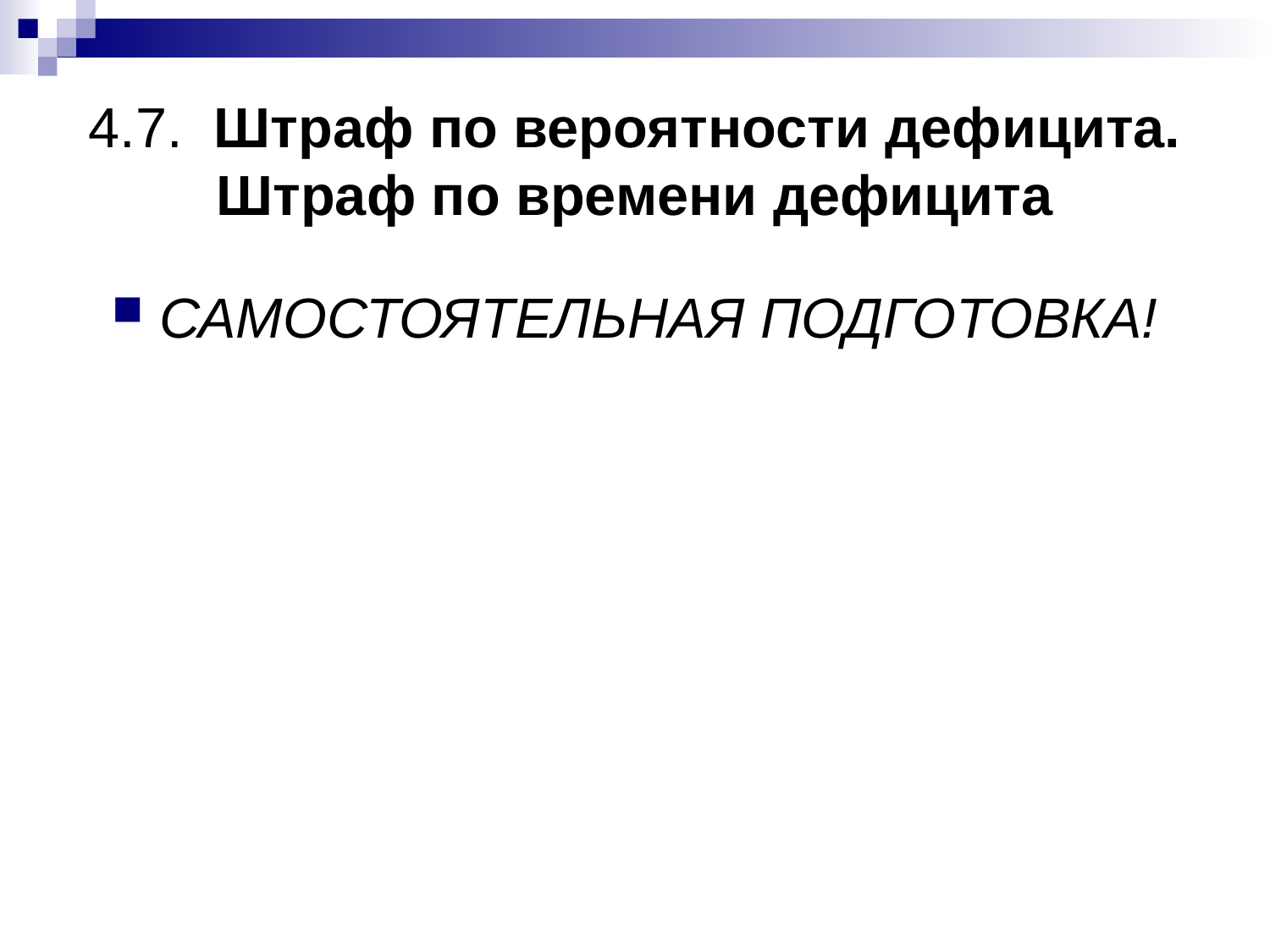

# 4.7.  Штраф по вероятности дефицита. Штраф по времени дефицита
САМОСТОЯТЕЛЬНАЯ ПОДГОТОВКА!